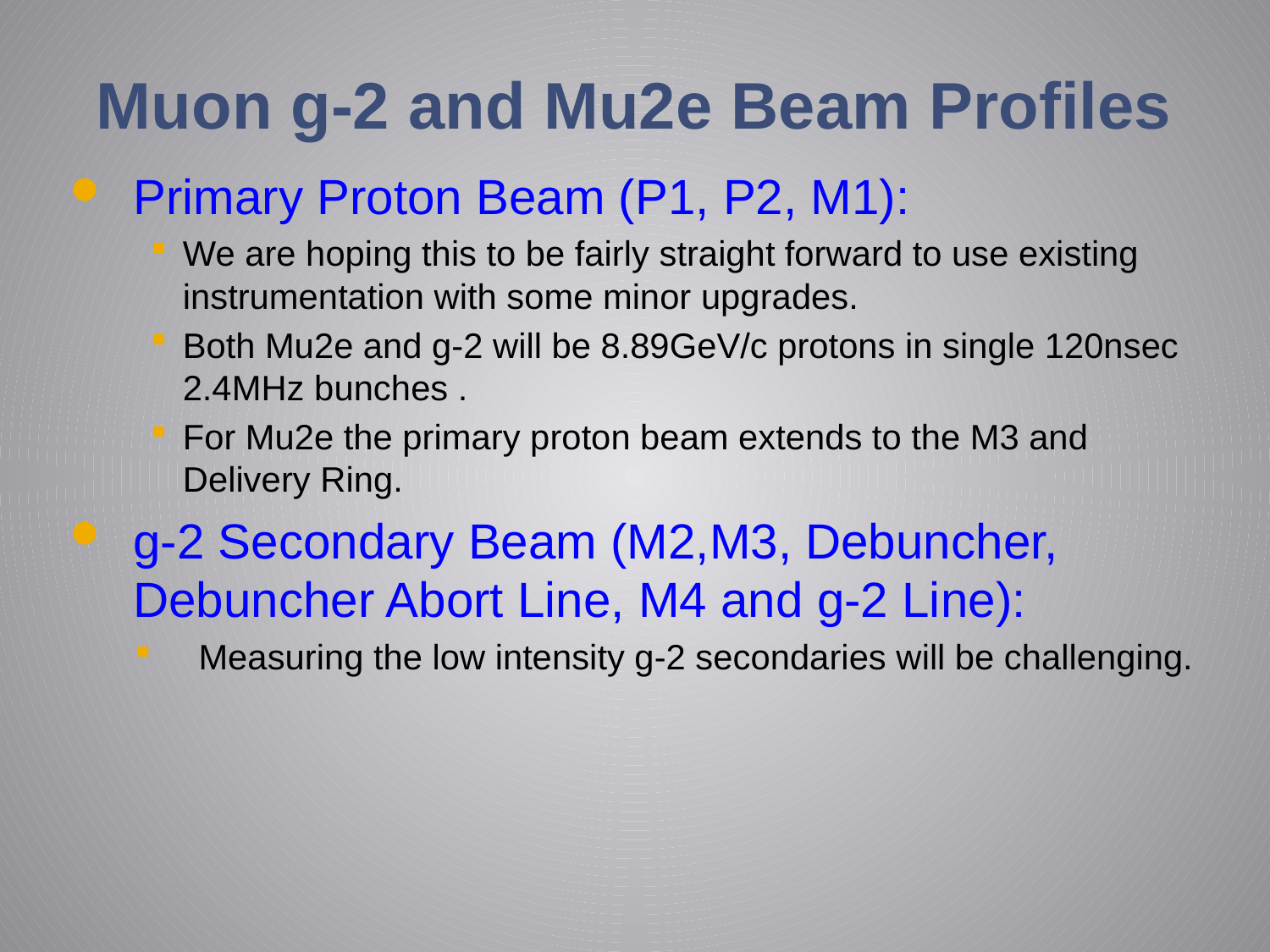

# Muon g-2 and Mu2e Beam Profiles
Primary Proton Beam (P1, P2, M1):
We are hoping this to be fairly straight forward to use existing instrumentation with some minor upgrades.
Both Mu2e and g-2 will be 8.89GeV/c protons in single 120nsec 2.4MHz bunches .
For Mu2e the primary proton beam extends to the M3 and Delivery Ring.
g-2 Secondary Beam (M2,M3, Debuncher, Debuncher Abort Line, M4 and g-2 Line):
Measuring the low intensity g-2 secondaries will be challenging.